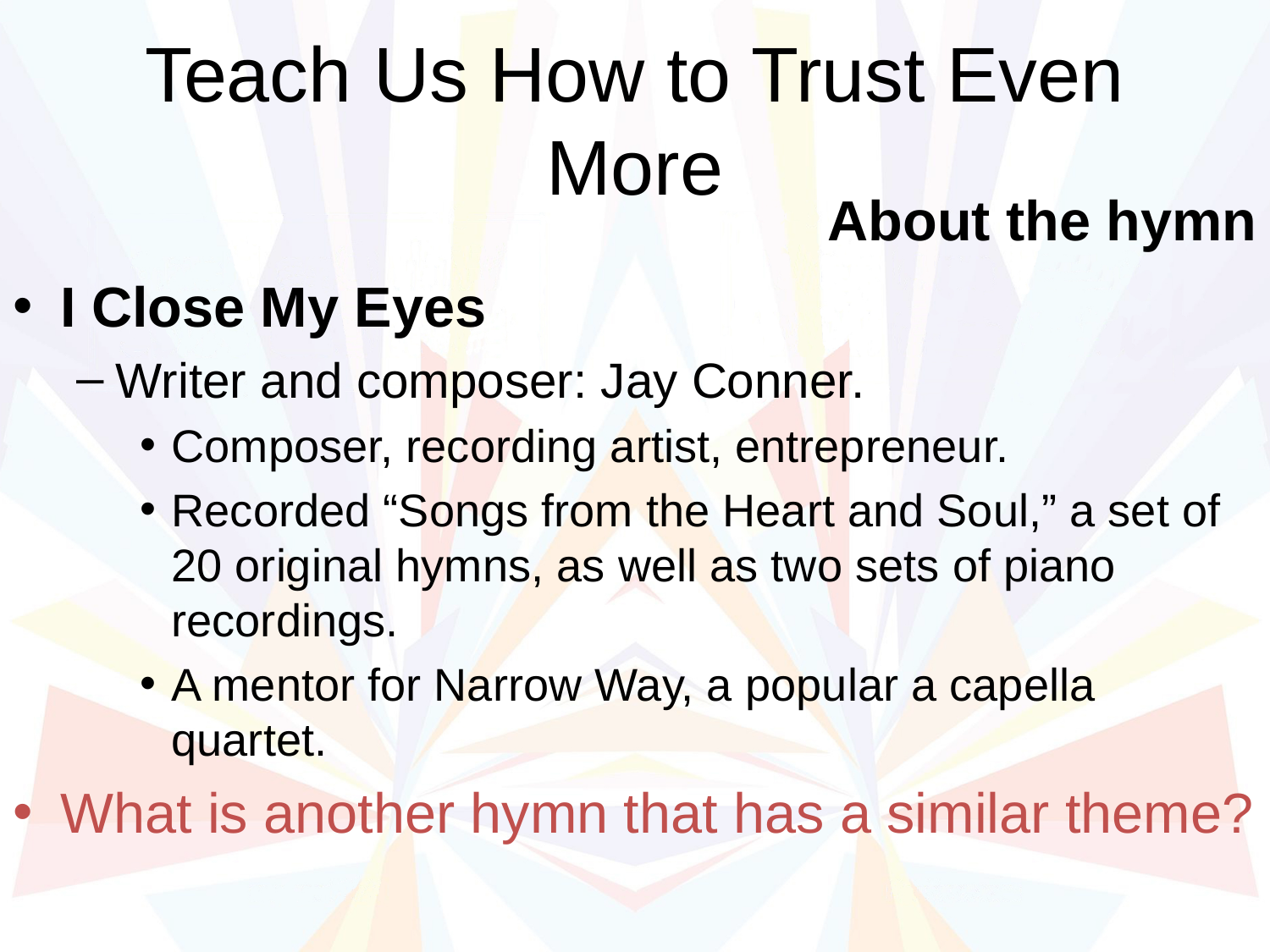

# Teach Us How to Trust Even More
About the hymn
I Close My Eyes
Writer and composer: Jay Conner.
Composer, recording artist, entrepreneur.
Recorded “Songs from the Heart and Soul,” a set of 20 original hymns, as well as two sets of piano recordings.
A mentor for Narrow Way, a popular a capella quartet.
What is another hymn that has a similar theme?